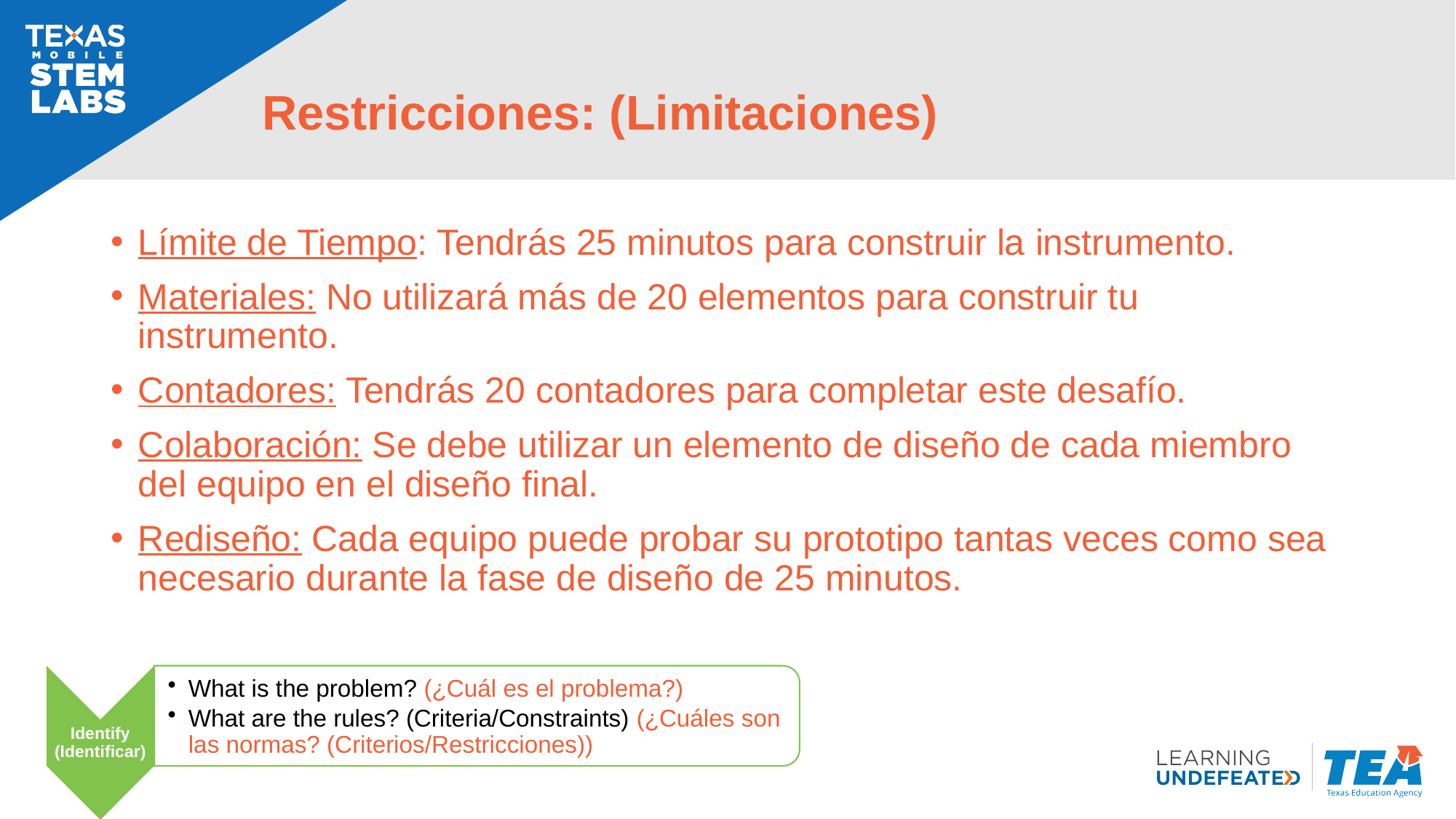

# Restricciones: (Limitaciones)
Límite de Tiempo: Tendrás 25 minutos para construir la instrumento.
Materiales: No utilizará más de 20 elementos para construir tu instrumento.
Contadores: Tendrás 20 contadores para completar este desafío.
Colaboración: Se debe utilizar un elemento de diseño de cada miembro del equipo en el diseño final.
Rediseño: Cada equipo puede probar su prototipo tantas veces como sea necesario durante la fase de diseño de 25 minutos.